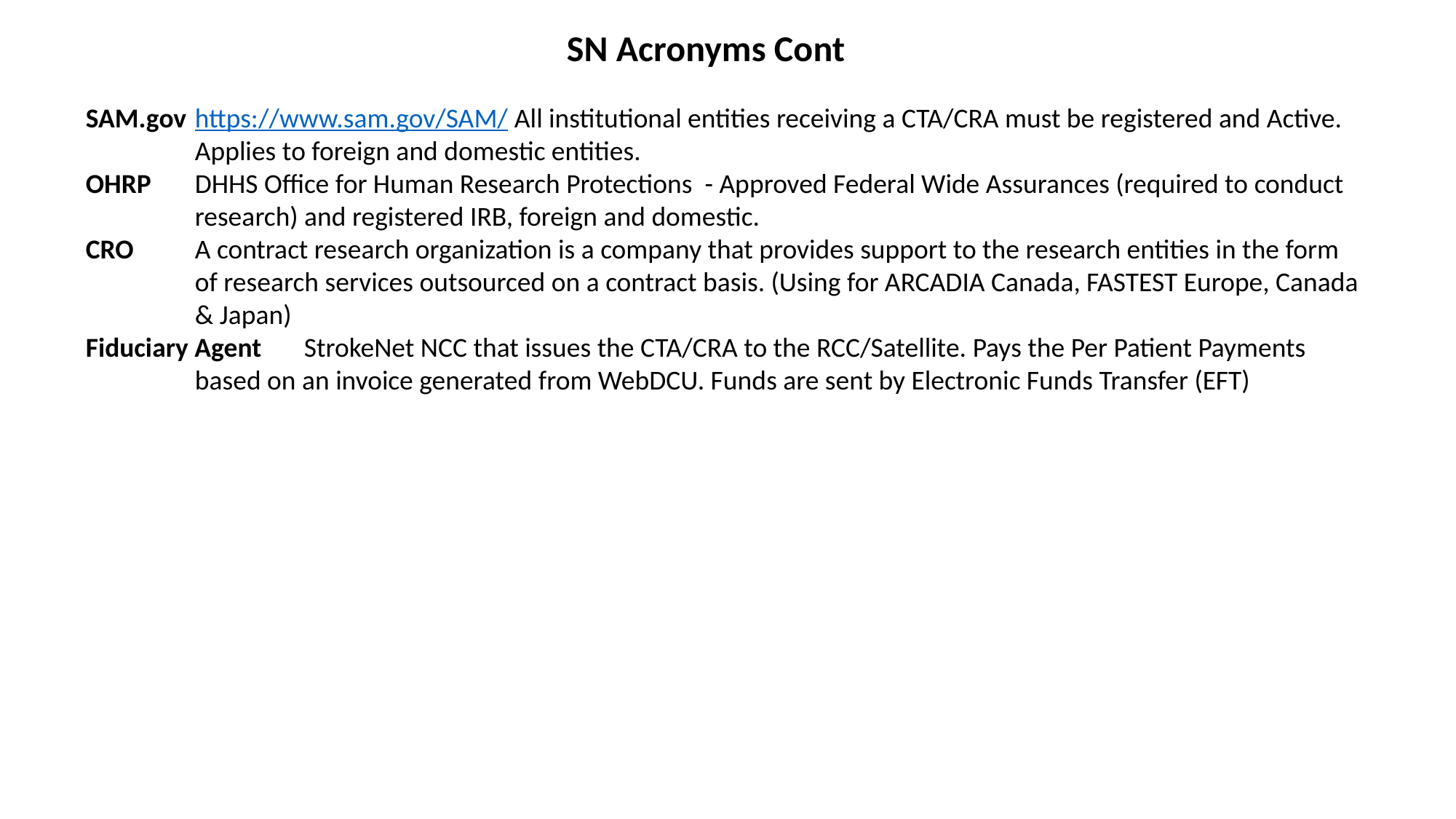

SN Acronyms Cont
SAM.gov	https://www.sam.gov/SAM/ All institutional entities receiving a CTA/CRA must be registered and Active. 	Applies to foreign and domestic entities.
OHRP 	DHHS Office for Human Research Protections  - Approved Federal Wide Assurances (required to conduct 	research) and registered IRB, foreign and domestic.
CRO 	A contract research organization is a company that provides support to the research entities in the form 	of research services outsourced on a contract basis. (Using for ARCADIA Canada, FASTEST Europe, Canada 	& Japan)
Fiduciary Agent 	StrokeNet NCC that issues the CTA/CRA to the RCC/Satellite. Pays the Per Patient Payments 	based on an invoice generated from WebDCU. Funds are sent by Electronic Funds Transfer (EFT)